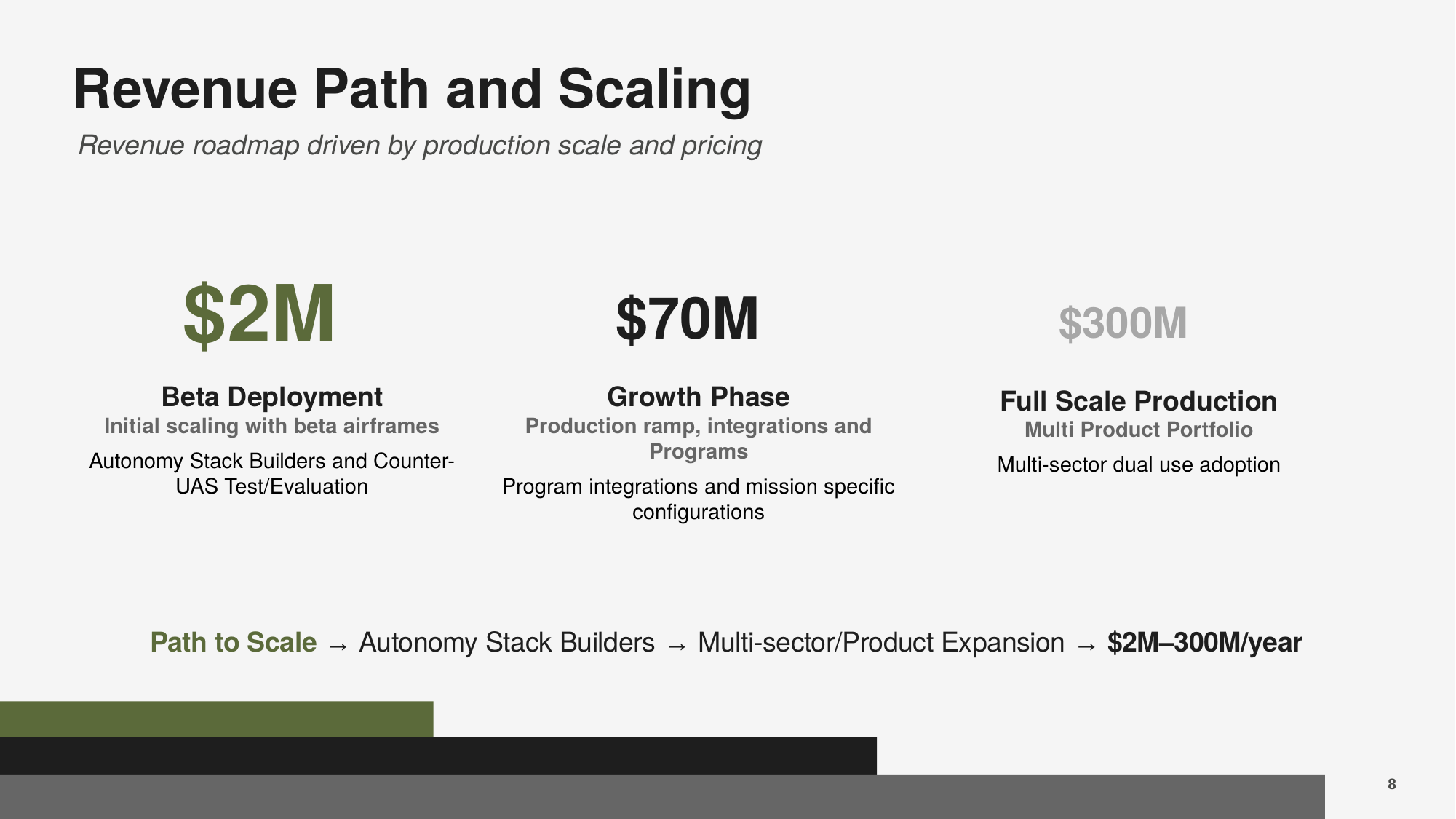

# Revenue Path and Scaling
Revenue roadmap driven by production scale and pricing
  $2M
$70M
$300M
Beta Deployment
Initial scaling with beta airframes
Autonomy Stack Builders and Counter-UAS Test/Evaluation
Growth Phase
Production ramp, integrations and Programs
Program integrations and mission specific configurations
Full Scale Production
Multi Product Portfolio
Multi-sector dual use adoption
Path to Scale → Autonomy Stack Builders → Multi-sector/Product Expansion → $2M–300M/year

8